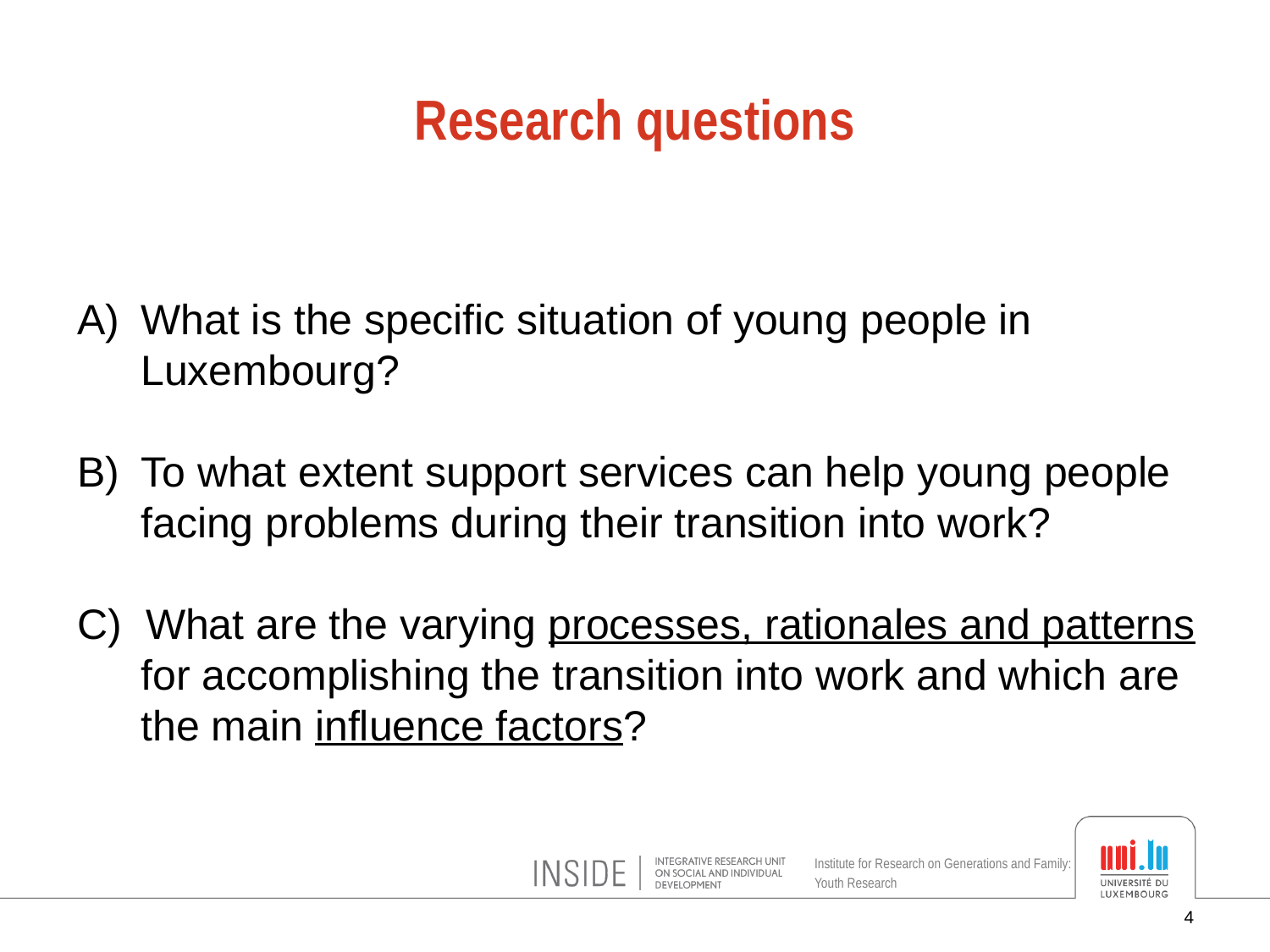

# Research questions
What is the specific situation of young people in Luxembourg?

To what extent support services can help young people facing problems during their transition into work?

C)  What are the varying processes, rationales and patterns for accomplishing the transition into work and which are the main influence factors?

4